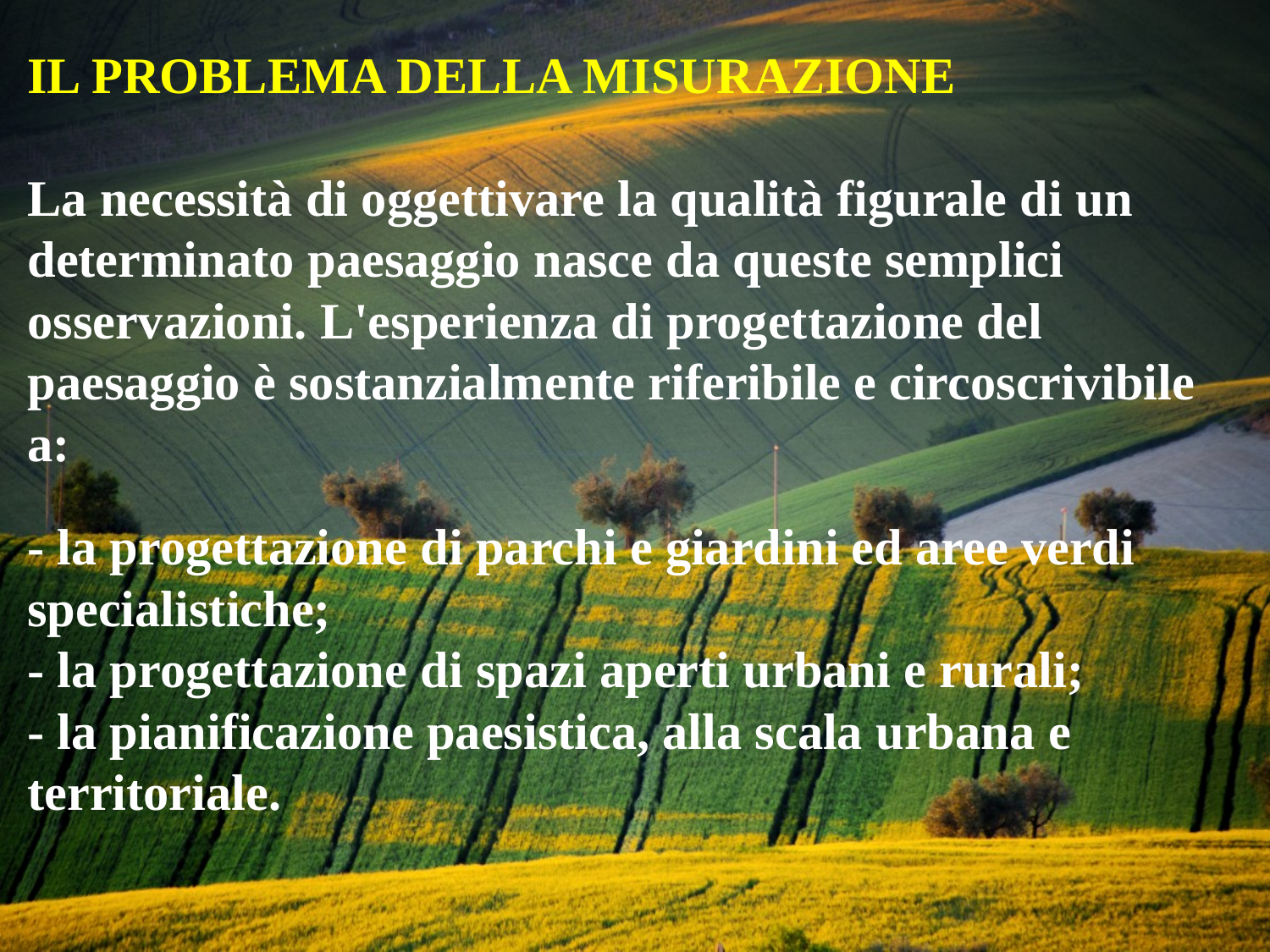

IL PROBLEMA DELLA MISURAZIONE

La necessità di oggettivare la qualità figurale di un determinato paesaggio nasce da queste semplici osservazioni. L'esperienza di progettazione del paesaggio è sostanzialmente riferibile e circoscrivibile a:

- la progettazione di parchi e giardini ed aree verdi specialistiche;
- la progettazione di spazi aperti urbani e rurali;
- la pianificazione paesistica, alla scala urbana e territoriale.